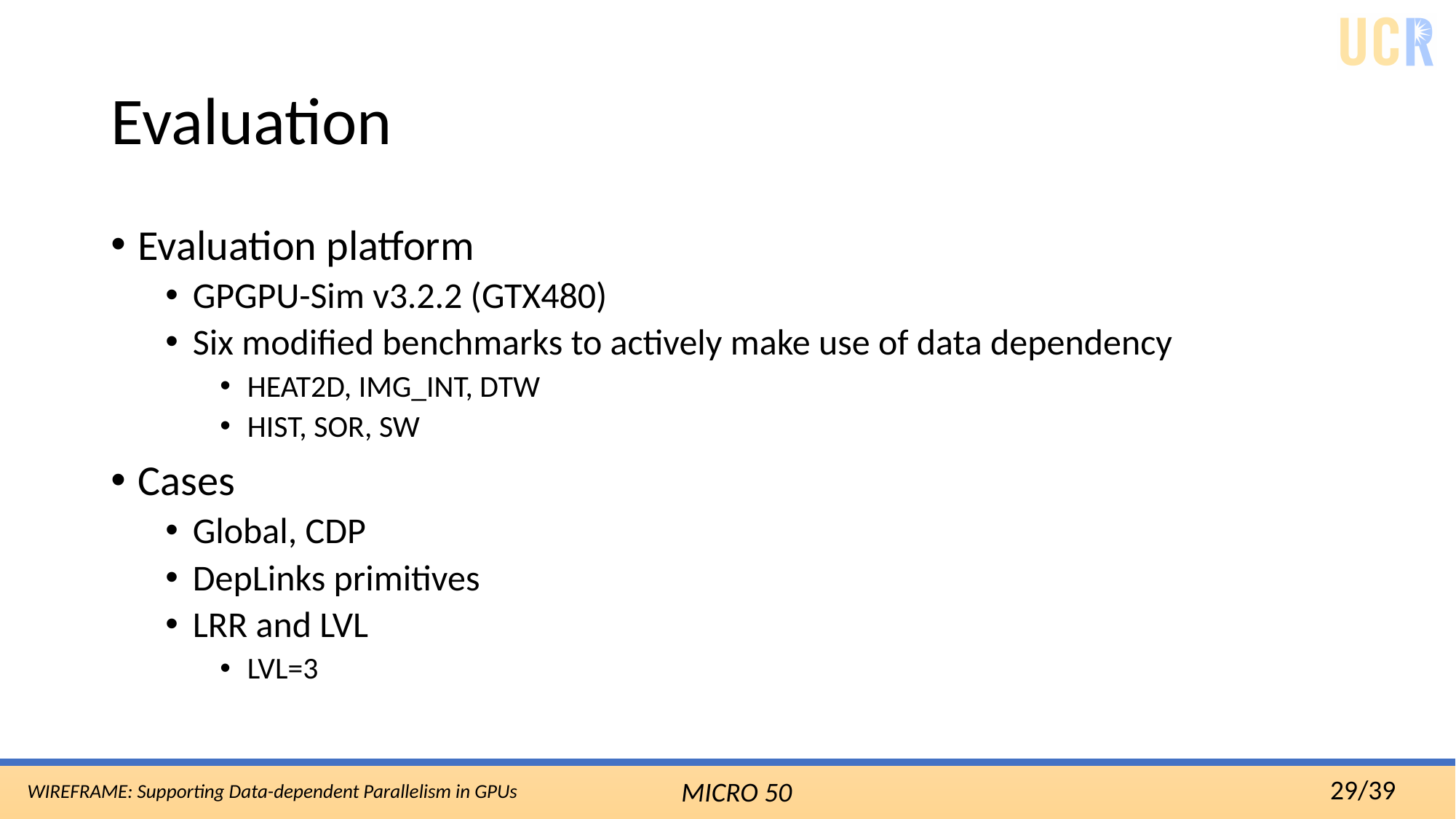

# Evaluation
Evaluation platform
GPGPU-Sim v3.2.2 (GTX480)
Six modified benchmarks to actively make use of data dependency
HEAT2D, IMG_INT, DTW
HIST, SOR, SW
Cases
Global, CDP
DepLinks primitives
LRR and LVL
LVL=3